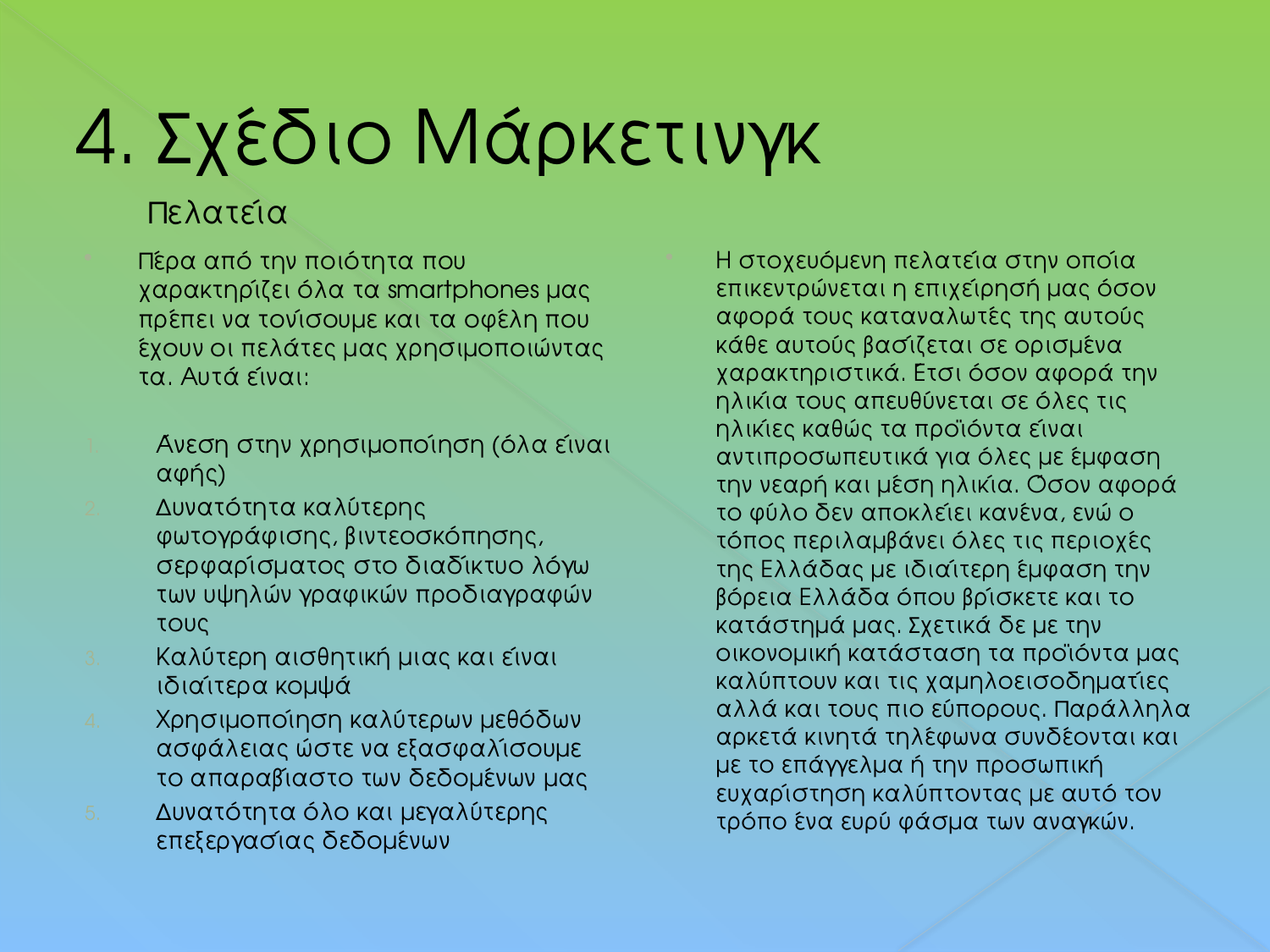

# 4. Σχέδιο Μάρκετινγκ
Πελατεία
Πέρα από την ποιότητα που χαρακτηρίζει όλα τα smartphones μας πρέπει να τονίσουμε και τα οφέλη που έχουν οι πελάτες μας χρησιμοποιώντας τα. Αυτά είναι:

Άνεση στην χρησιμοποίηση (όλα είναι αφής)
Δυνατότητα καλύτερης φωτογράφισης, βιντεοσκόπησης, σερφαρίσματος στο διαδίκτυο λόγω των υψηλών γραφικών προδιαγραφών τους
Καλύτερη αισθητική μιας και είναι ιδιαίτερα κομψά
Χρησιμοποίηση καλύτερων μεθόδων ασφάλειας ώστε να εξασφαλίσουμε το απαραβίαστο των δεδομένων μας
Δυνατότητα όλο και μεγαλύτερης επεξεργασίας δεδομένων

Η στοχευόμενη πελατεία στην οποία επικεντρώνεται η επιχείρησή μας όσον αφορά τους καταναλωτές της αυτούς κάθε αυτούς βασίζεται σε ορισμένα χαρακτηριστικά. Έτσι όσον αφορά την ηλικία τους απευθύνεται σε όλες τις ηλικίες καθώς τα προϊόντα είναι αντιπροσωπευτικά για όλες με έμφαση την νεαρή και μέση ηλικία. Όσον αφορά το φύλο δεν αποκλείει κανένα, ενώ ο τόπος περιλαμβάνει όλες τις περιοχές της Ελλάδας με ιδιαίτερη έμφαση την βόρεια Ελλάδα όπου βρίσκετε και το κατάστημά μας. Σχετικά δε με την οικονομική κατάσταση τα προϊόντα μας καλύπτουν και τις χαμηλοεισοδηματίες  αλλά και τους πιο εύπορους. Παράλληλα αρκετά κινητά τηλέφωνα συνδέονται και με το επάγγελμα ή την προσωπική ευχαρίστηση καλύπτοντας με αυτό τον τρόπο ένα ευρύ φάσμα των αναγκών.